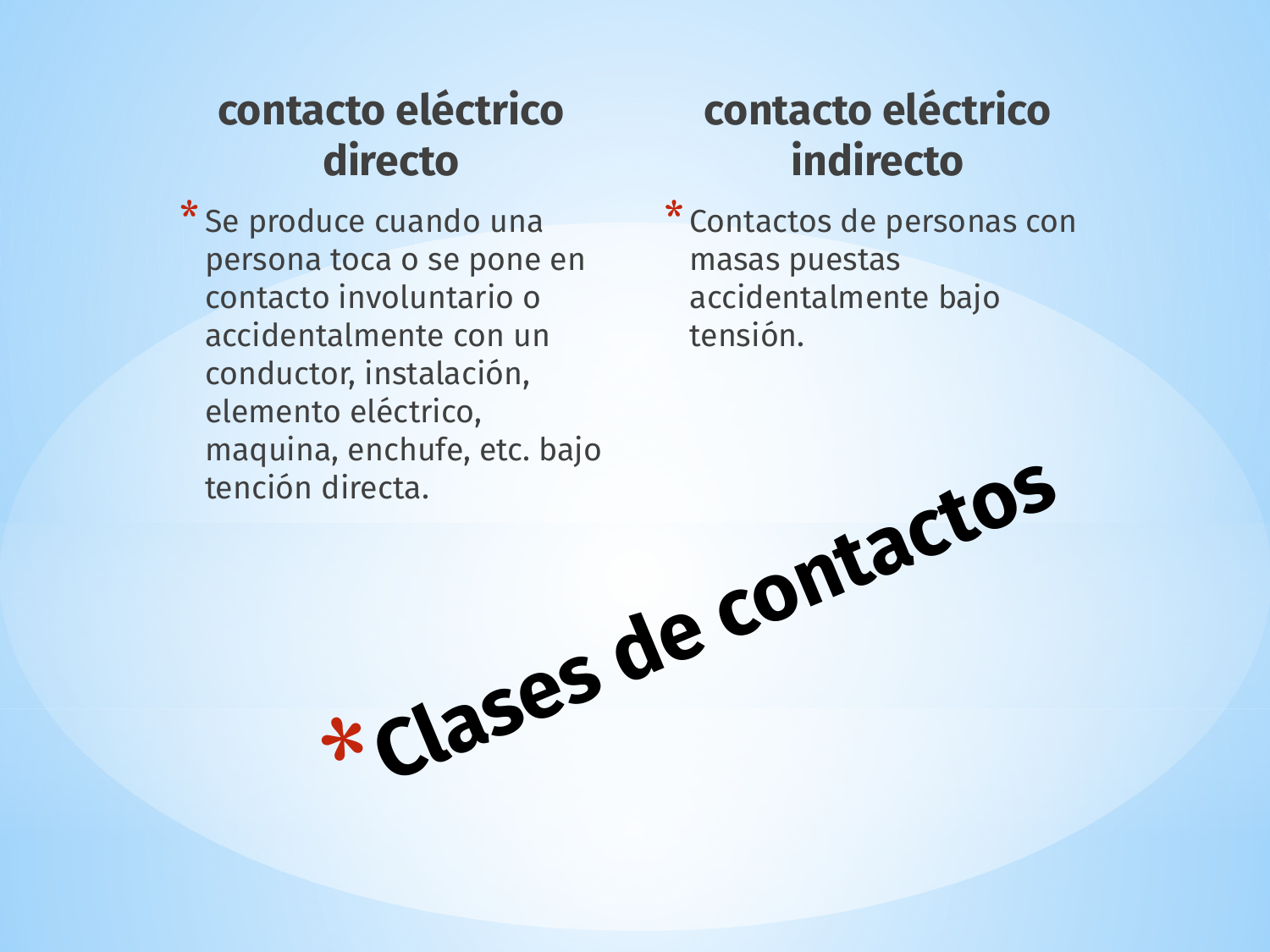

contacto eléctrico directo
contacto eléctrico indirecto
Contactos de personas con masas puestas accidentalmente bajo tensión.
Se produce cuando una persona toca o se pone en contacto involuntario o accidentalmente con un conductor, instalación, elemento eléctrico, maquina, enchufe, etc. bajo tención directa.
# Clases de contactos